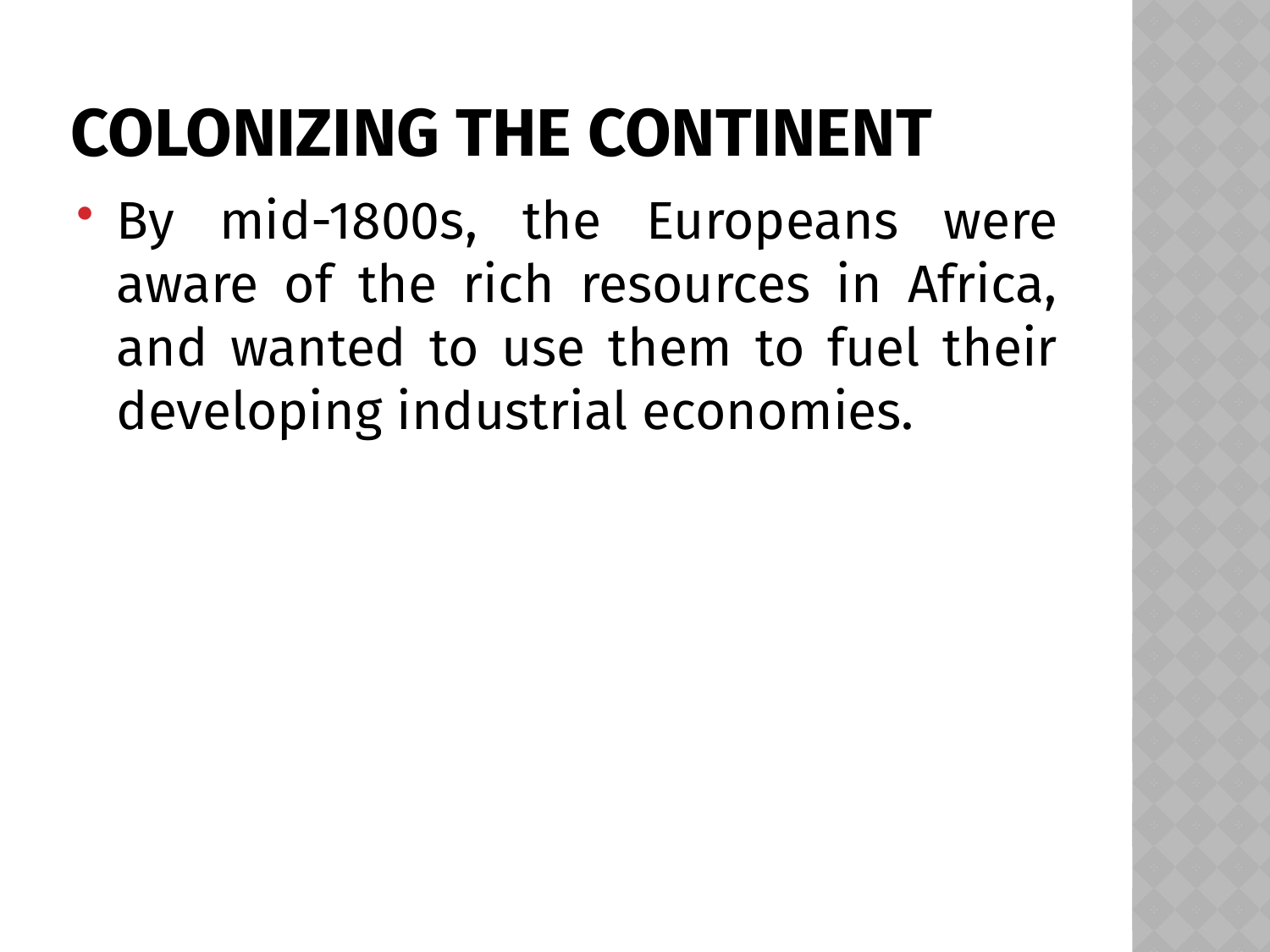

# Colonizing the Continent
By mid-1800s, the Europeans were aware of the rich resources in Africa, and wanted to use them to fuel their developing industrial economies.